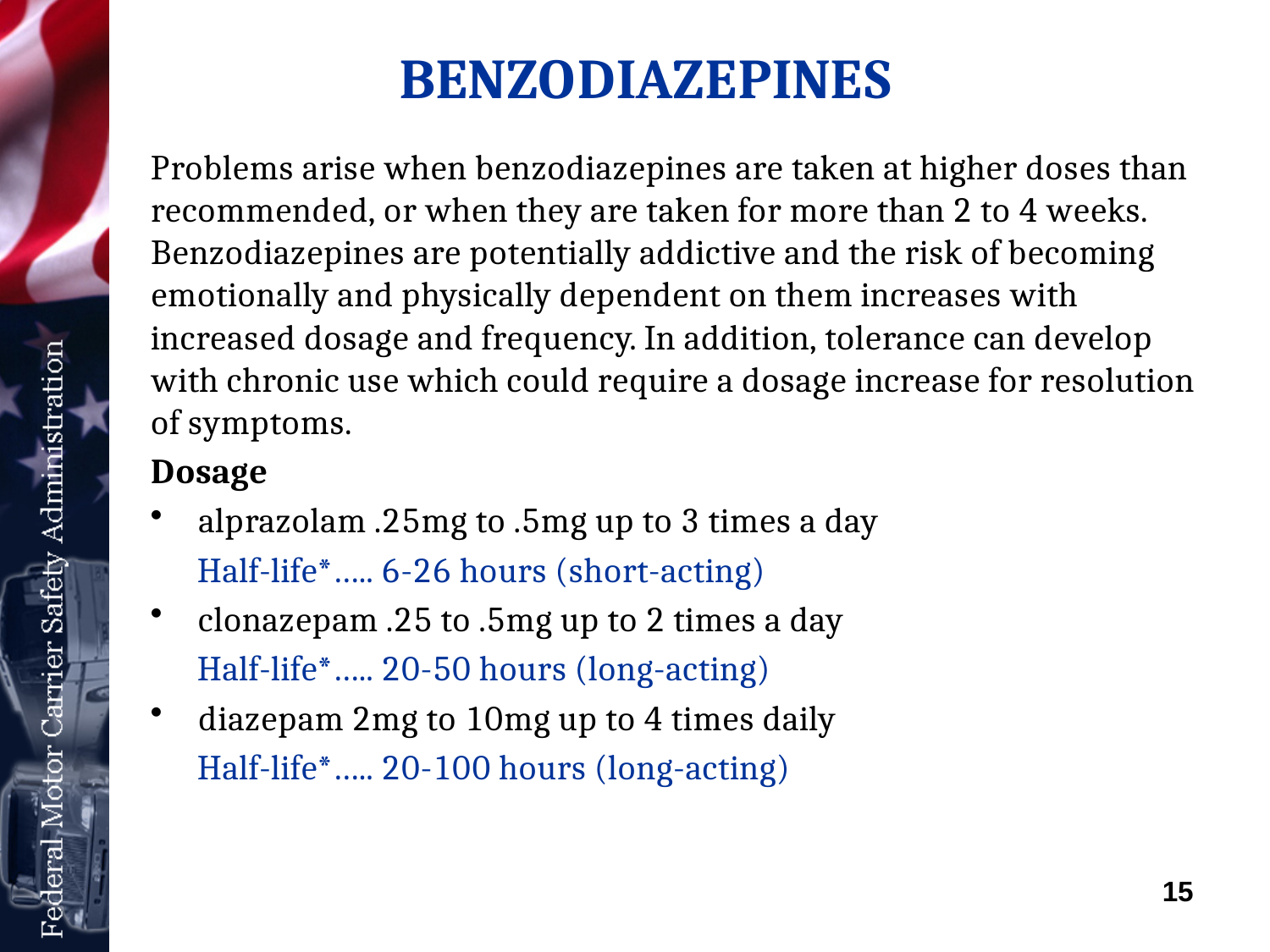

# BENZODIAZEPINES
Problems arise when benzodiazepines are taken at higher doses than recommended, or when they are taken for more than 2 to 4 weeks. Benzodiazepines are potentially addictive and the risk of becoming emotionally and physically dependent on them increases with increased dosage and frequency. In addition, tolerance can develop with chronic use which could require a dosage increase for resolution of symptoms.
Dosage
alprazolam .25mg to .5mg up to 3 times a day
      Half-life*….. 6-26 hours (short-acting)
clonazepam .25 to .5mg up to 2 times a day
      Half-life*….. 20-50 hours (long-acting)
diazepam 2mg to 10mg up to 4 times daily
      Half-life*….. 20-100 hours (long-acting)

15